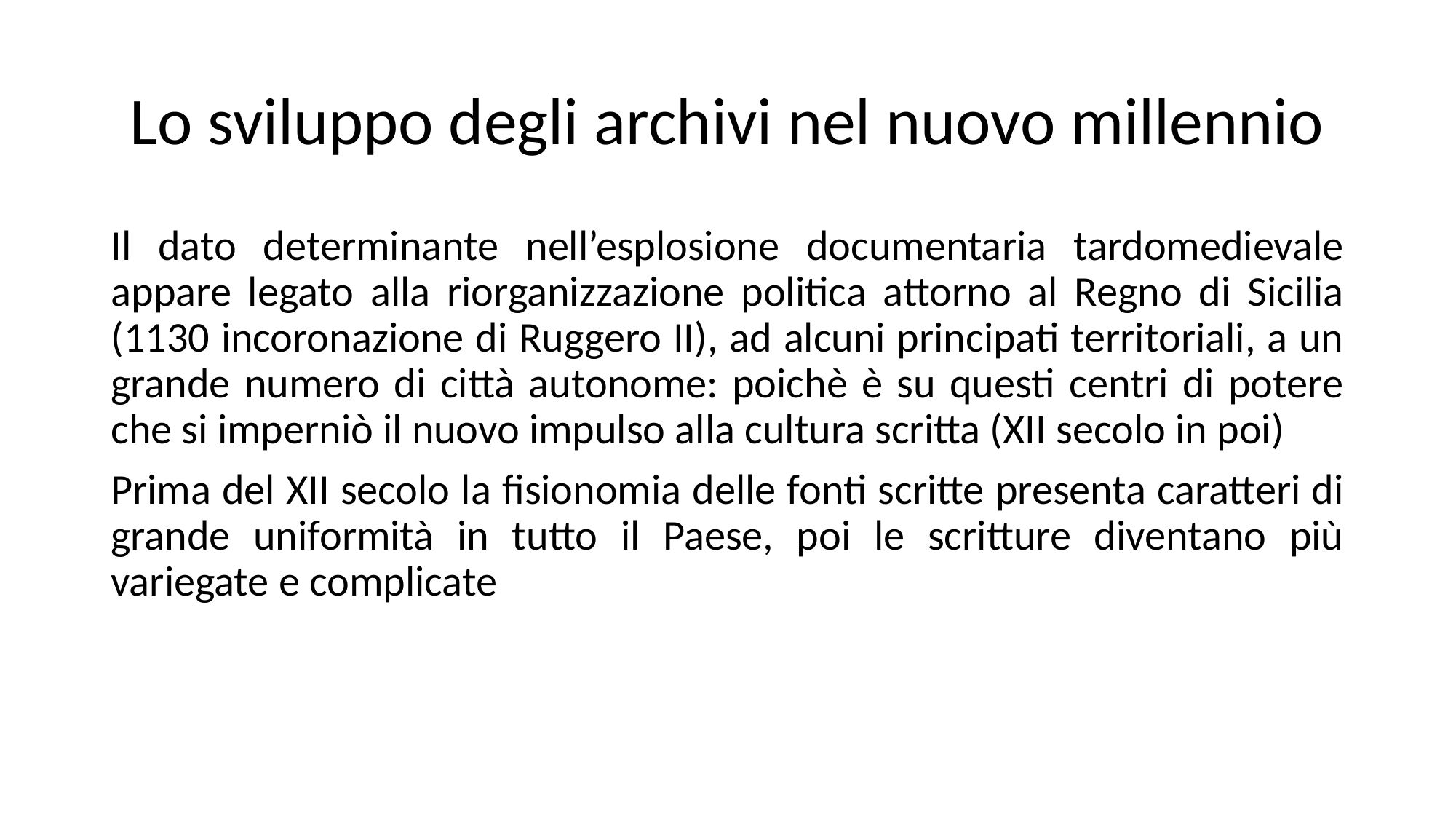

# Lo sviluppo degli archivi nel nuovo millennio
Il dato determinante nell’esplosione documentaria tardomedievale appare legato alla riorganizzazione politica attorno al Regno di Sicilia (1130 incoronazione di Ruggero II), ad alcuni principati territoriali, a un grande numero di città autonome: poichè è su questi centri di potere che si imperniò il nuovo impulso alla cultura scritta (XII secolo in poi)
Prima del XII secolo la fisionomia delle fonti scritte presenta caratteri di grande uniformità in tutto il Paese, poi le scritture diventano più variegate e complicate